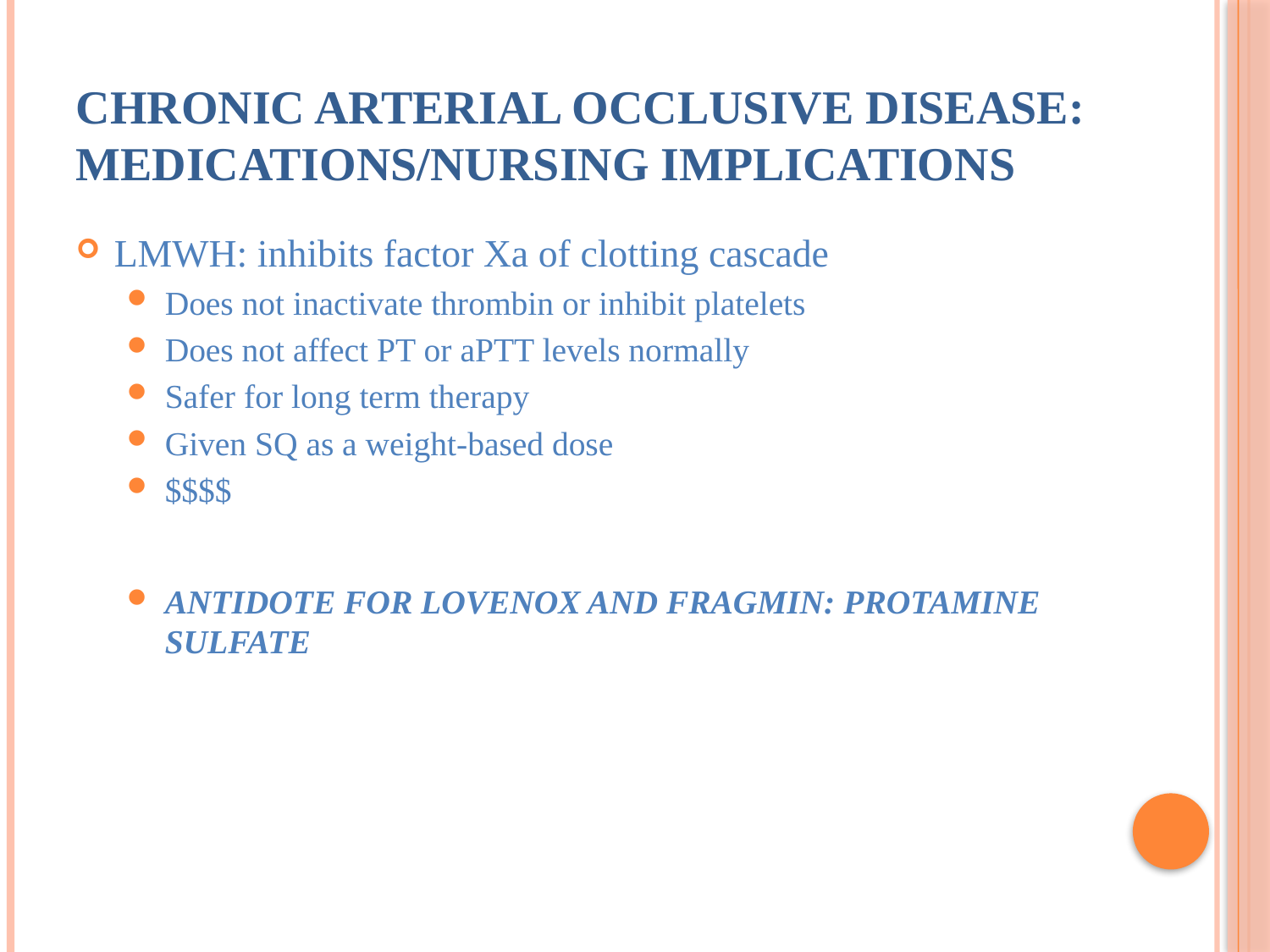

# Chronic Arterial Occlusive Disease: Medications/Nursing Implications
LMWH: inhibits factor Xa of clotting cascade
Does not inactivate thrombin or inhibit platelets
Does not affect PT or aPTT levels normally
Safer for long term therapy
Given SQ as a weight-based dose
$$$$

ANTIDOTE FOR LOVENOX AND FRAGMIN: PROTAMINE SULFATE